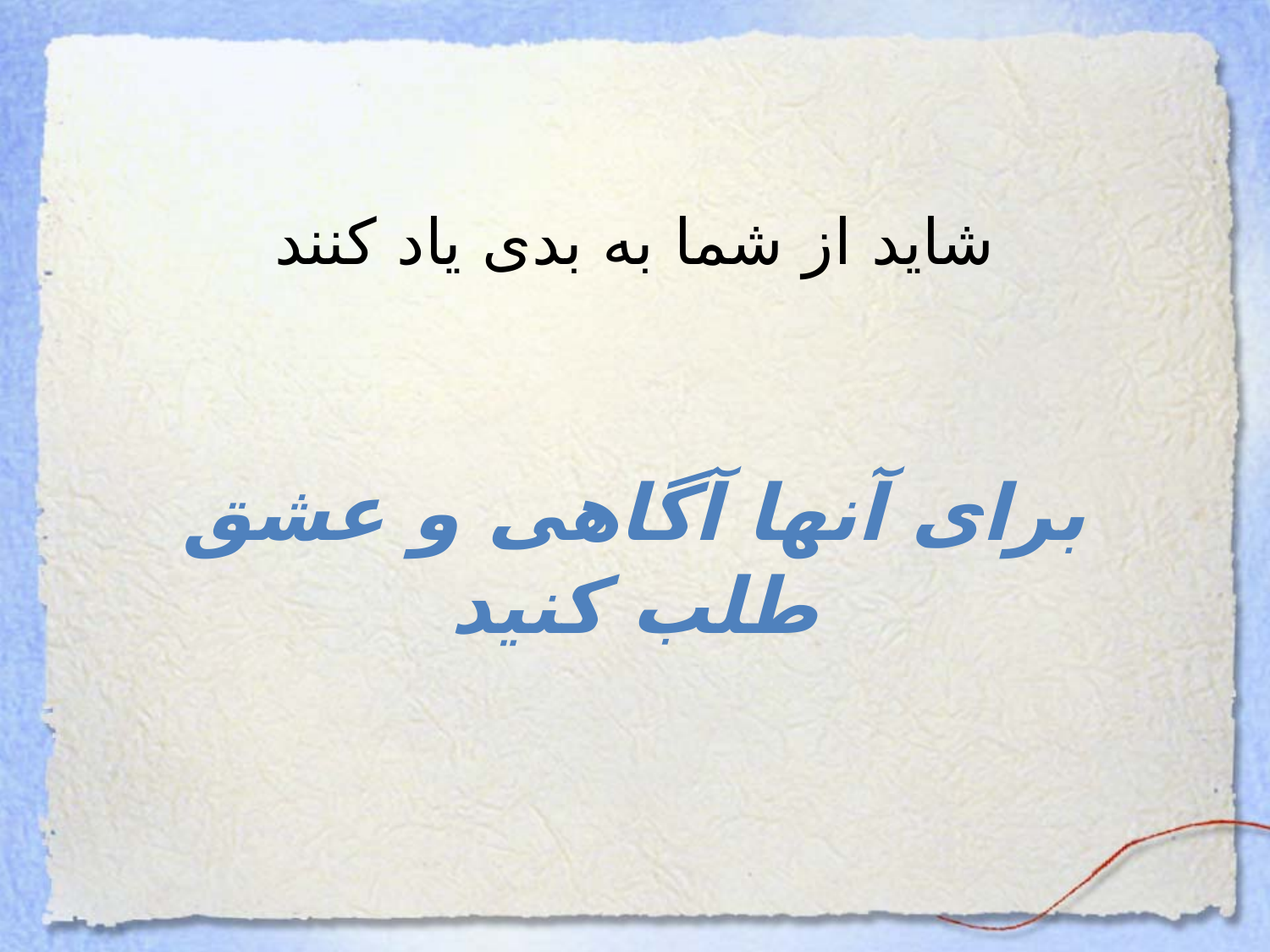

شايد از شما به بدی ياد کنند

برای آنها آگاهی و عشق طلب کنيد